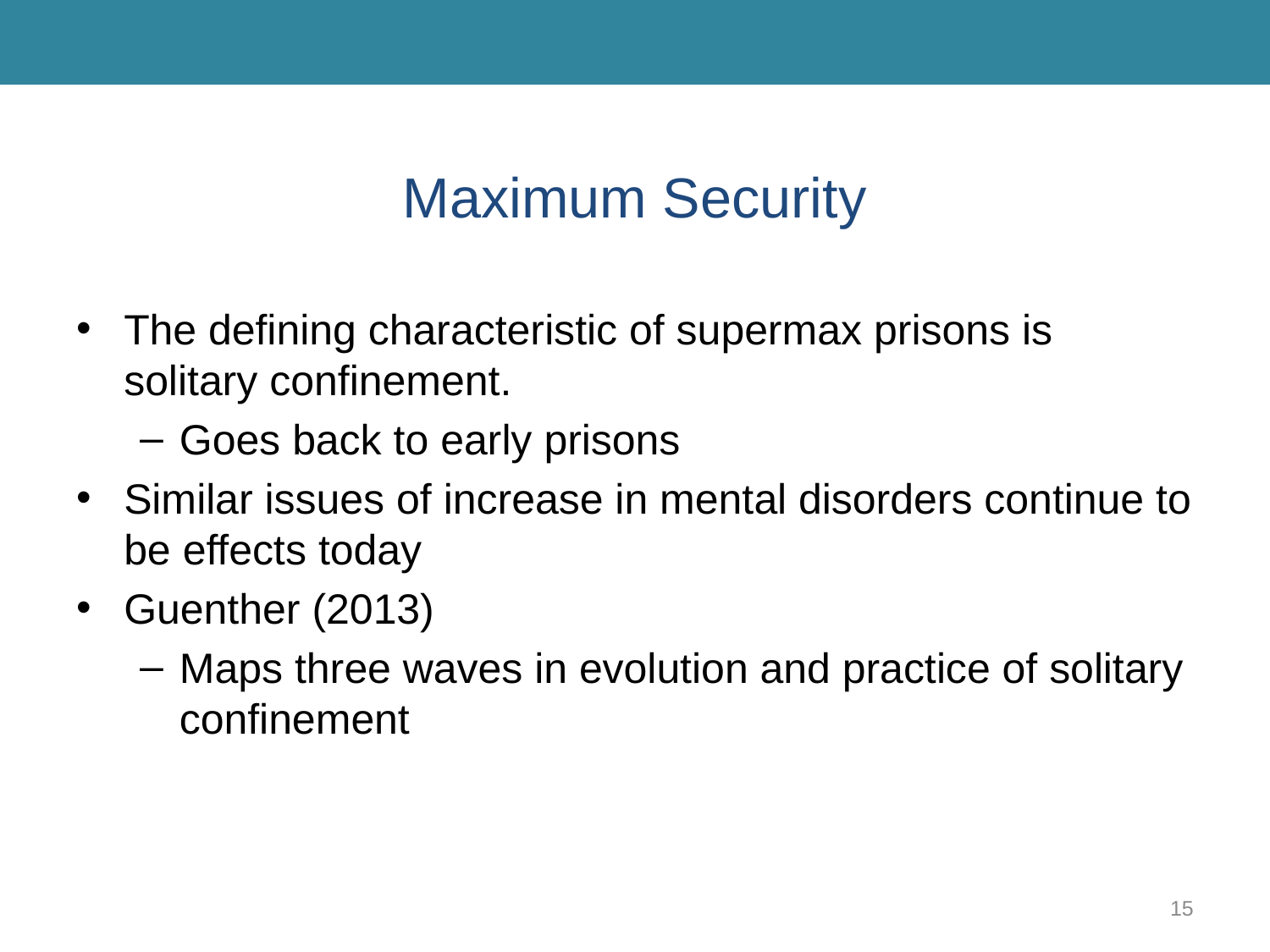

# Maximum Security
The defining characteristic of supermax prisons is solitary confinement.
Goes back to early prisons
Similar issues of increase in mental disorders continue to be effects today
Guenther (2013)
Maps three waves in evolution and practice of solitary confinement

15